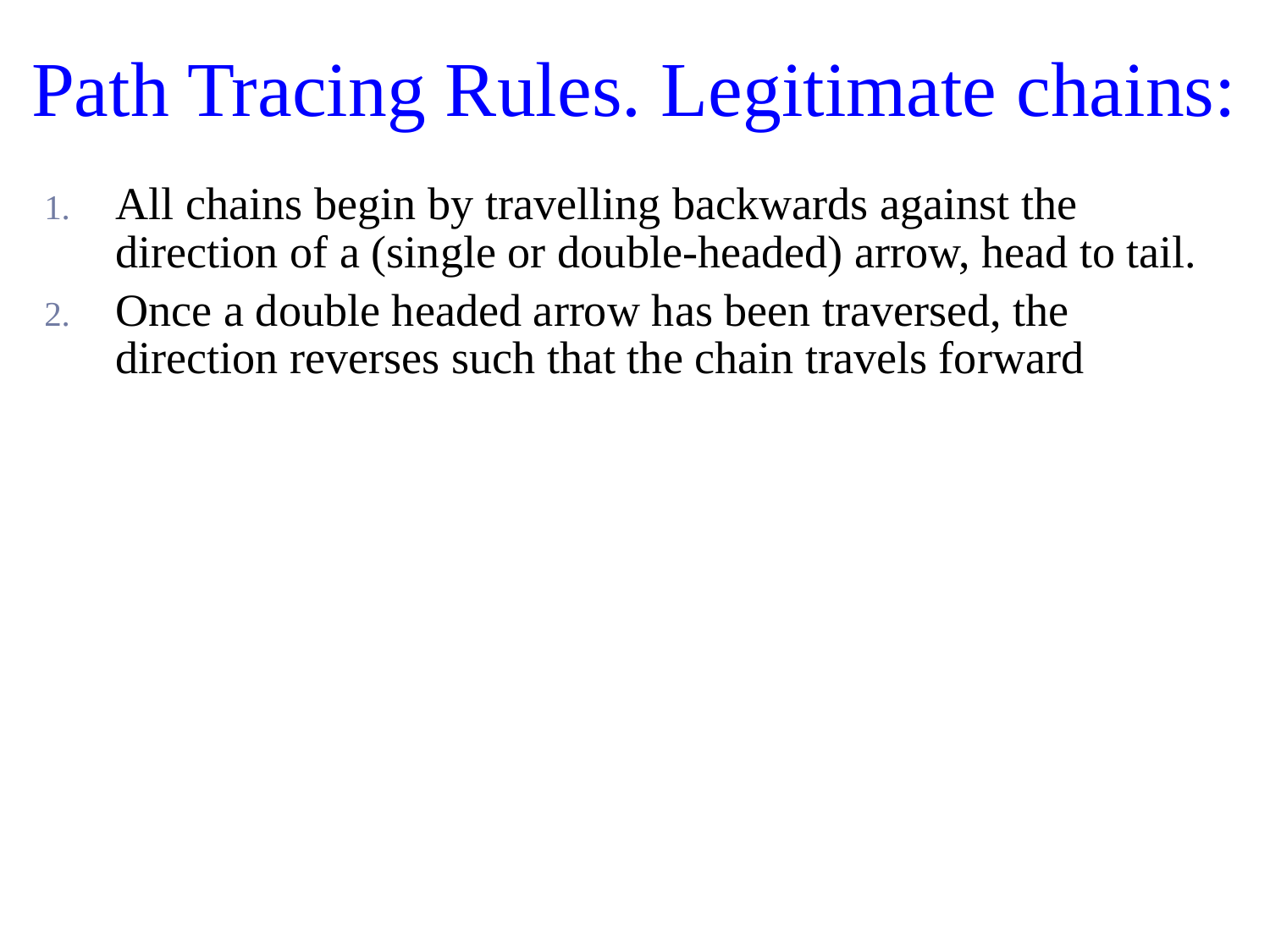

# Path Tracing Rules. Legitimate chains:
All chains begin by travelling backwards against the direction of a (single or double-headed) arrow, head to tail.
Once a double headed arrow has been traversed, the direction reverses such that the chain travels forward